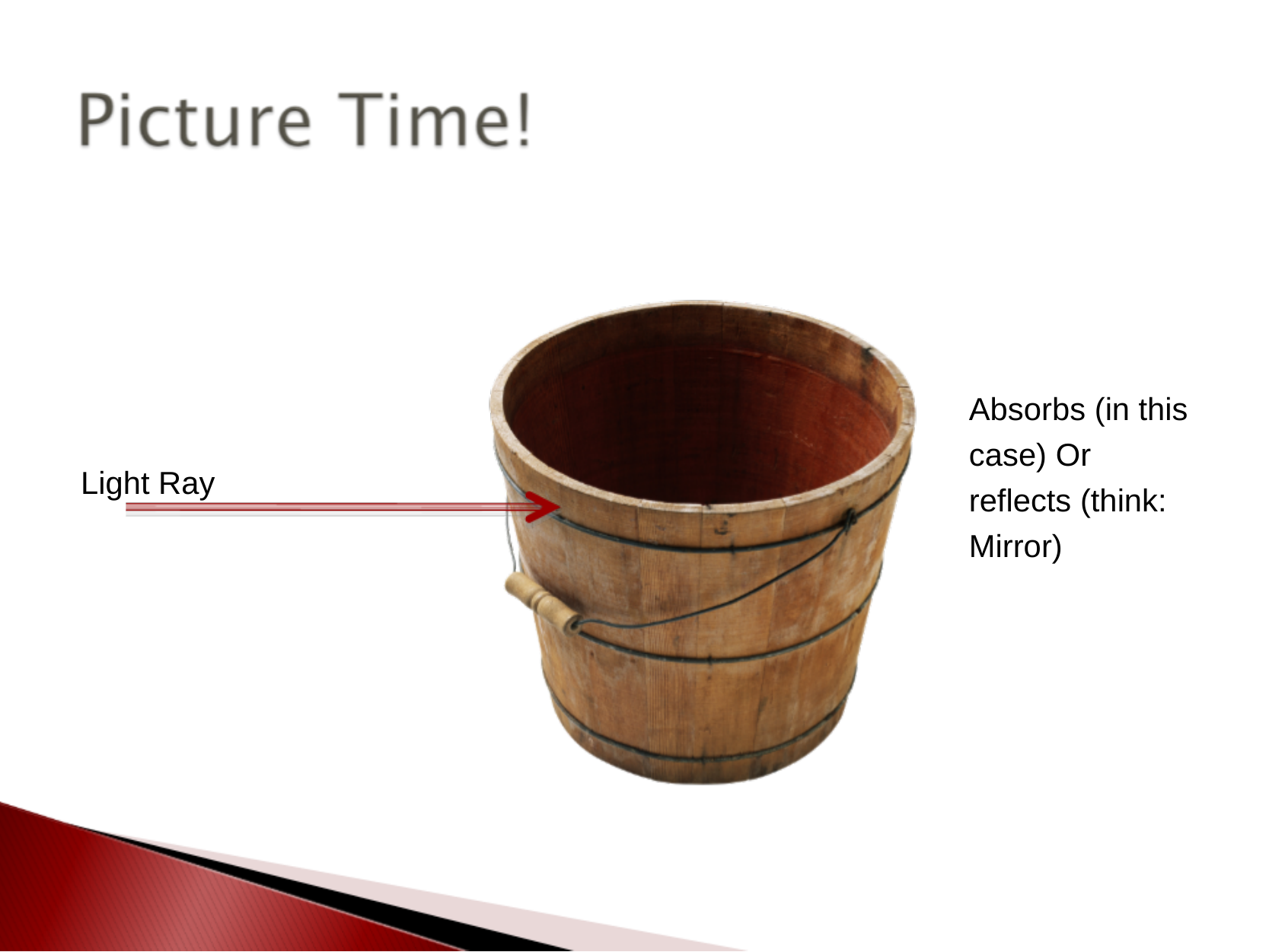

Absorbs (in this case) Or reflects (think: Mirror)
Light Ray